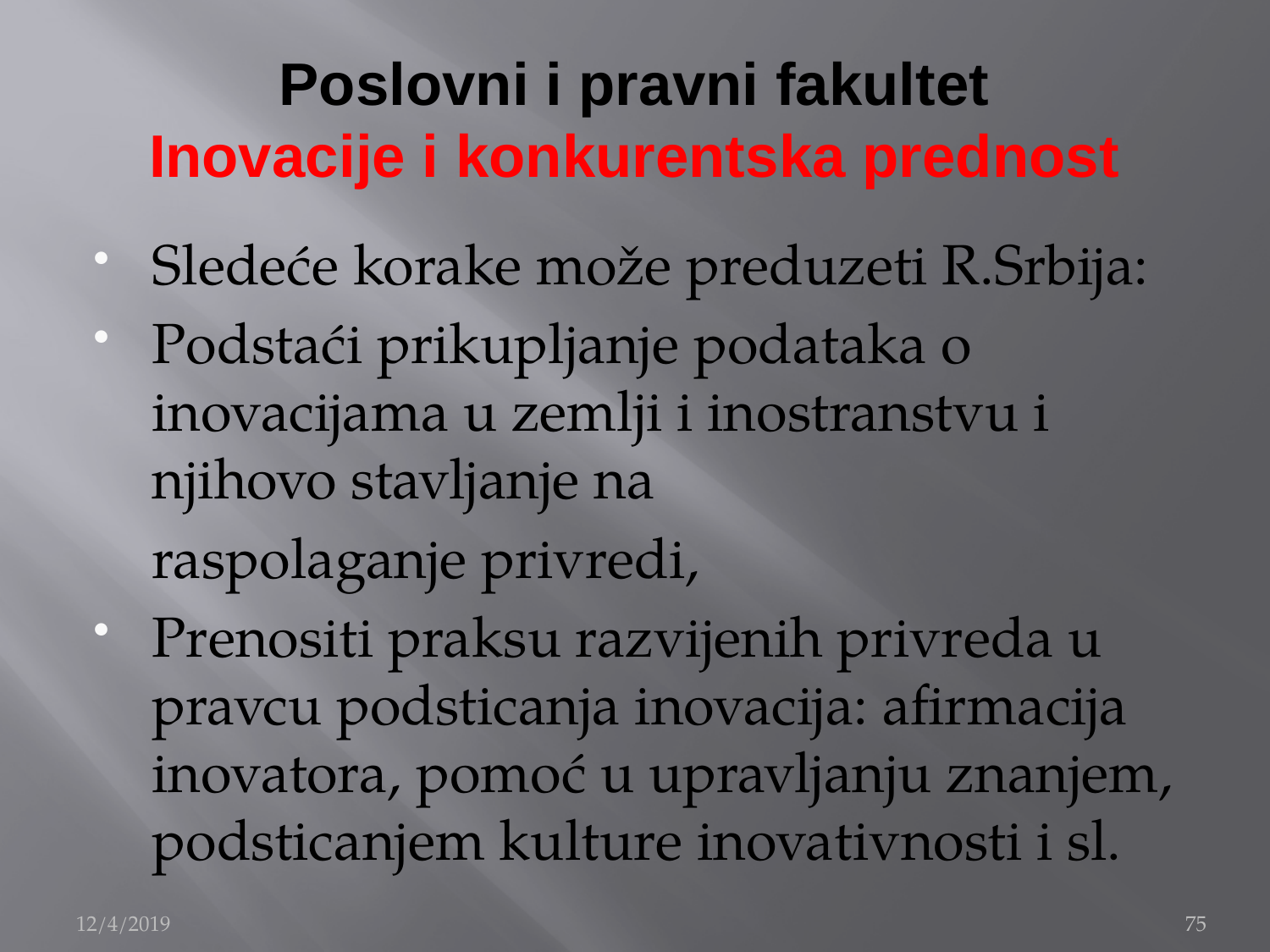

# Poslovni i pravni fakultet Inovacije i konkurentska prednost
Sledeće korake može preduzeti R.Srbija:
Podstaći prikupljanje podataka o inovacijama u zemlji i inostranstvu i njihovo stavljanje na
	raspolaganje privredi,
Prenositi praksu razvijenih privreda u pravcu podsticanja inovacija: afirmacija inovatora, pomoć u upravljanju znanjem, podsticanjem kulture inovativnosti i sl.
12/4/2019
75